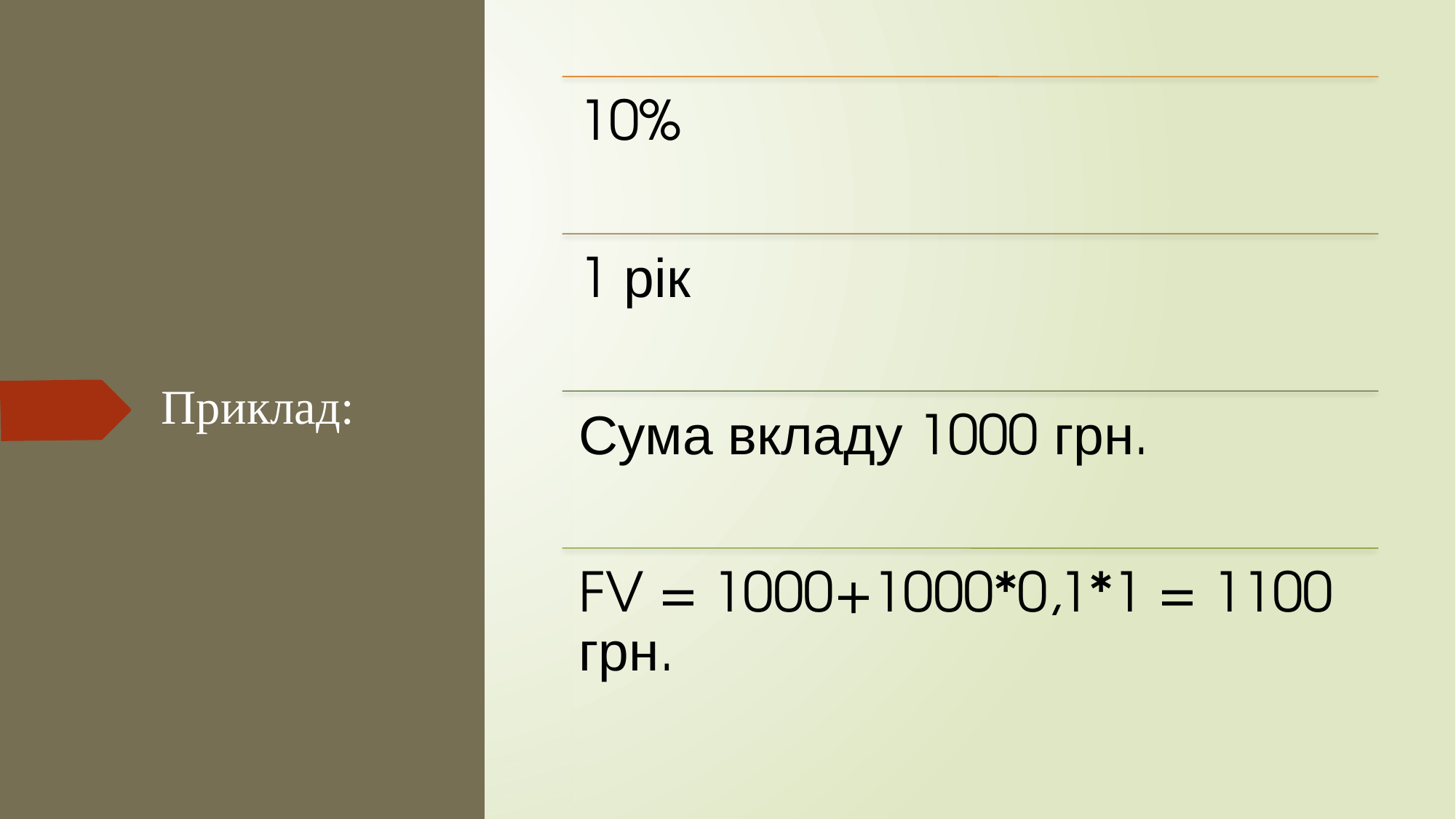

10%
1 рік
Сума вкладу 1000 грн.
FV = 1000+1000*0,1*1 = 1100 грн.
# Приклад: